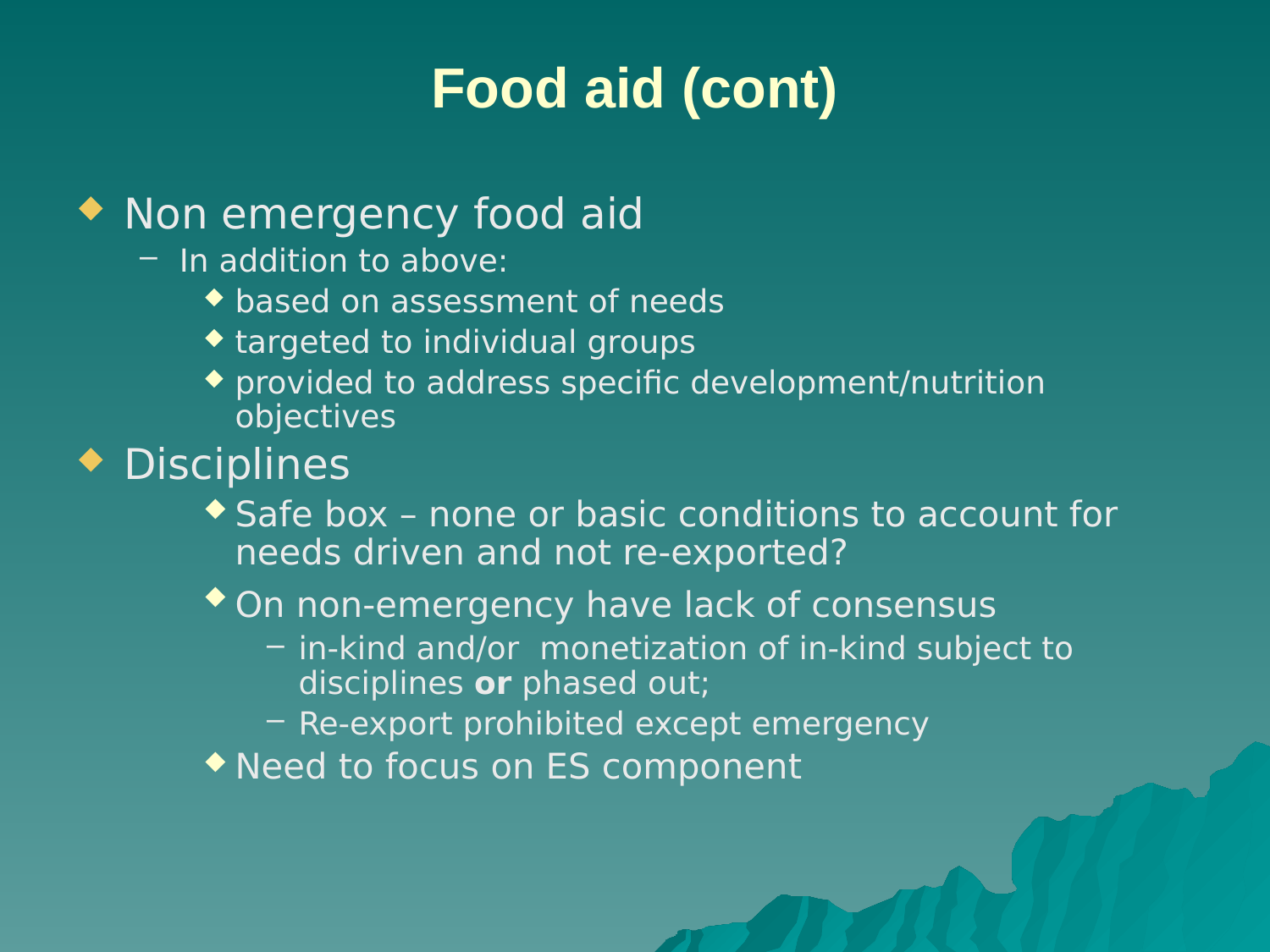

# Food aid (cont)
Non emergency food aid
In addition to above:
based on assessment of needs
targeted to individual groups
provided to address specific development/nutrition objectives
Disciplines
Safe box – none or basic conditions to account for needs driven and not re-exported?
On non-emergency have lack of consensus
in-kind and/or  monetization of in-kind subject to disciplines or phased out;
Re-export prohibited except emergency
Need to focus on ES component